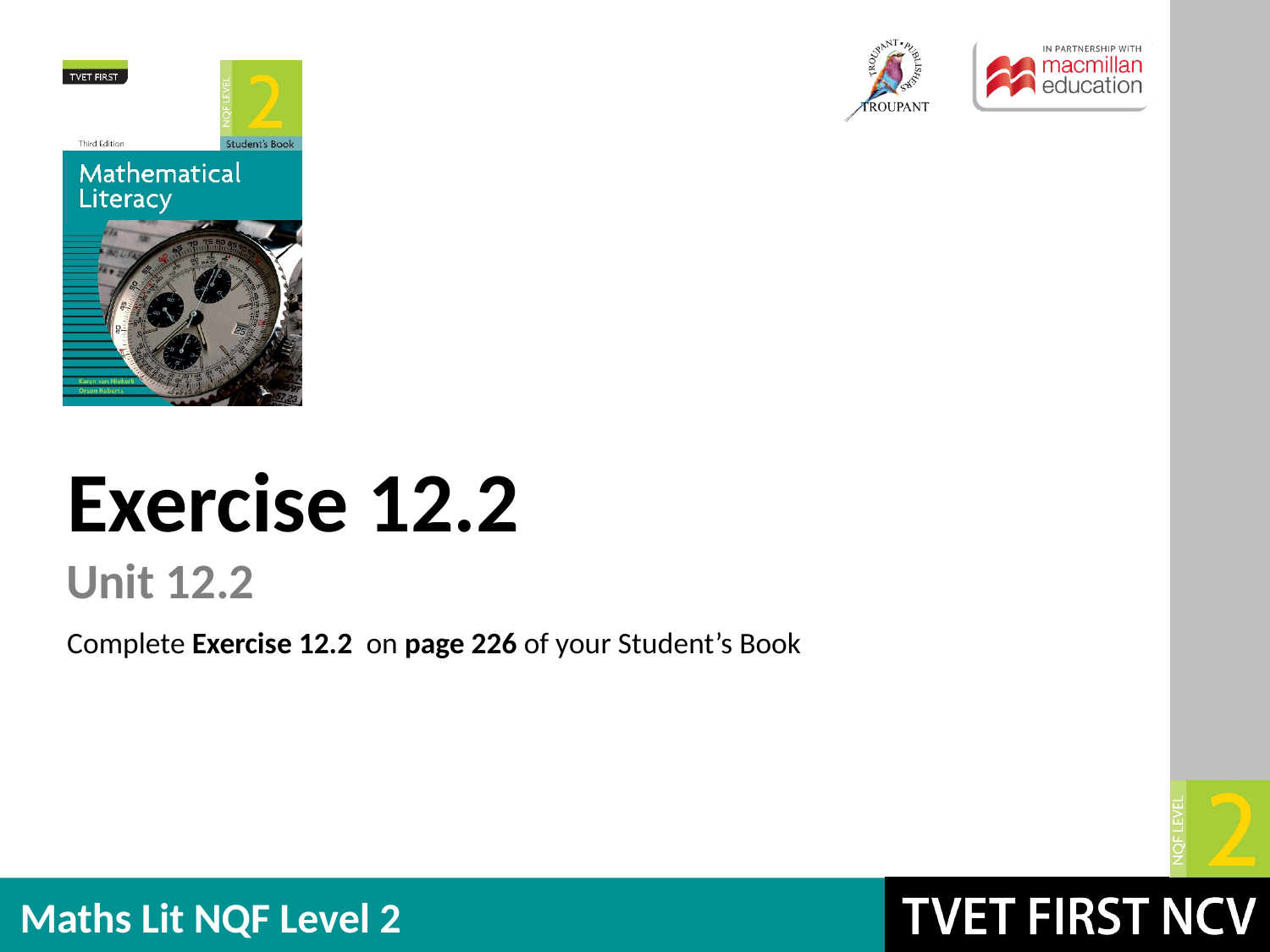

Exercise 12.2
Unit 12.2
Complete Exercise 12.2  on page 226 of your Student’s Book